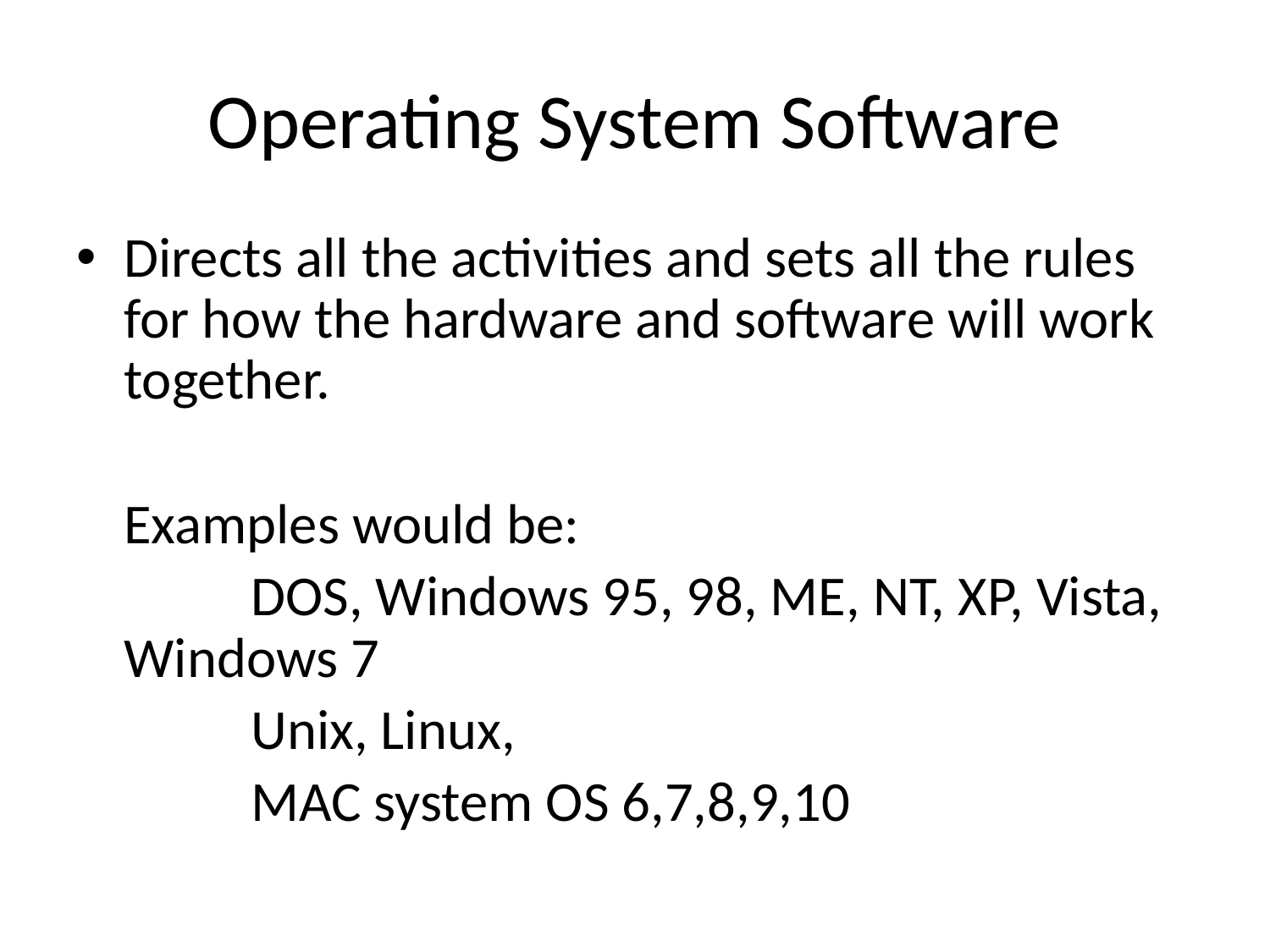

# Operating System Software
Directs all the activities and sets all the rules for how the hardware and software will work together.

	Examples would be:
	 	DOS, Windows 95, 98, ME, NT, XP, Vista, Windows 7
		Unix, Linux,
		MAC system OS 6,7,8,9,10